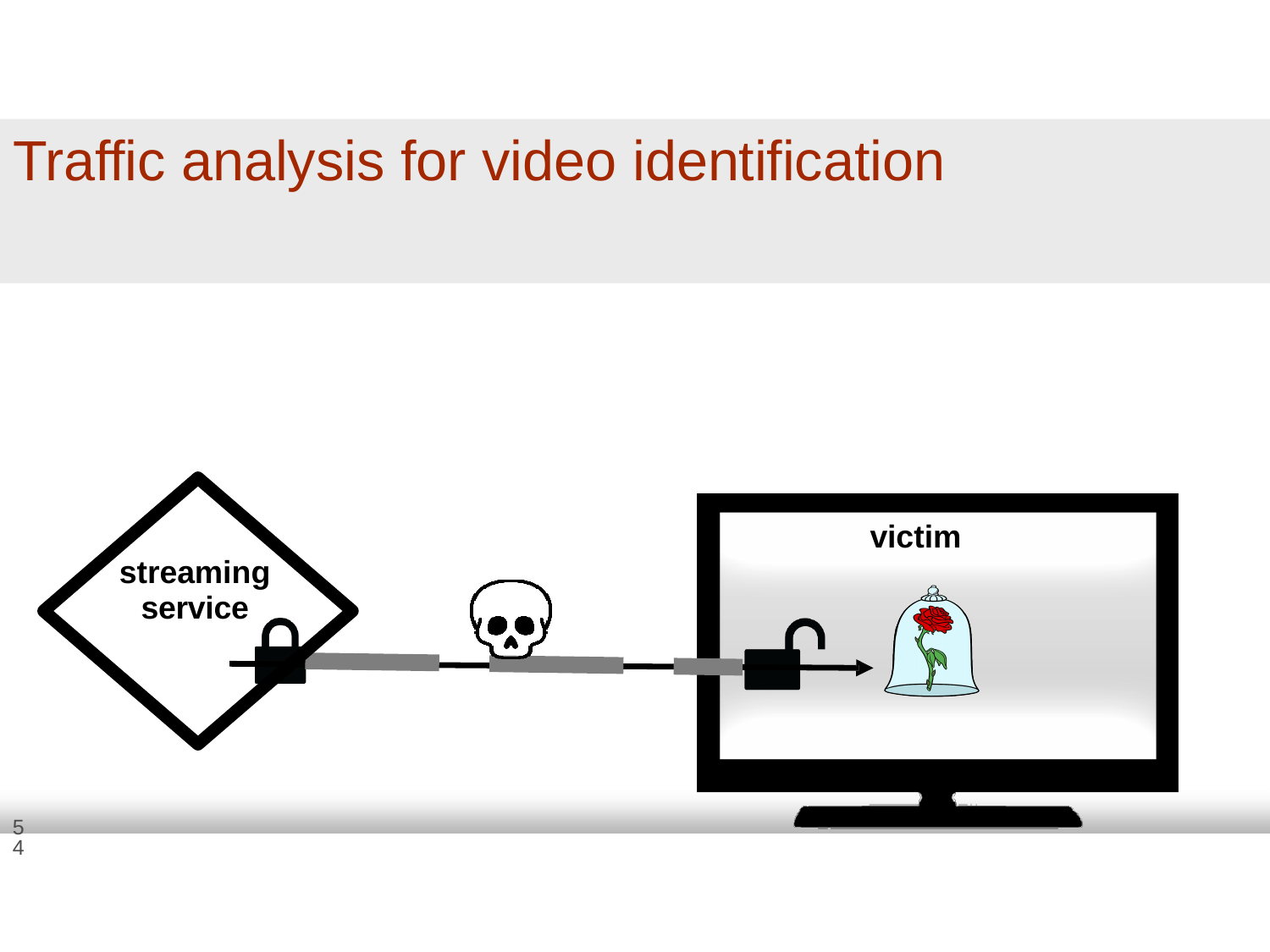

# Traffic analysis for video identification

victim
streaming
service

54